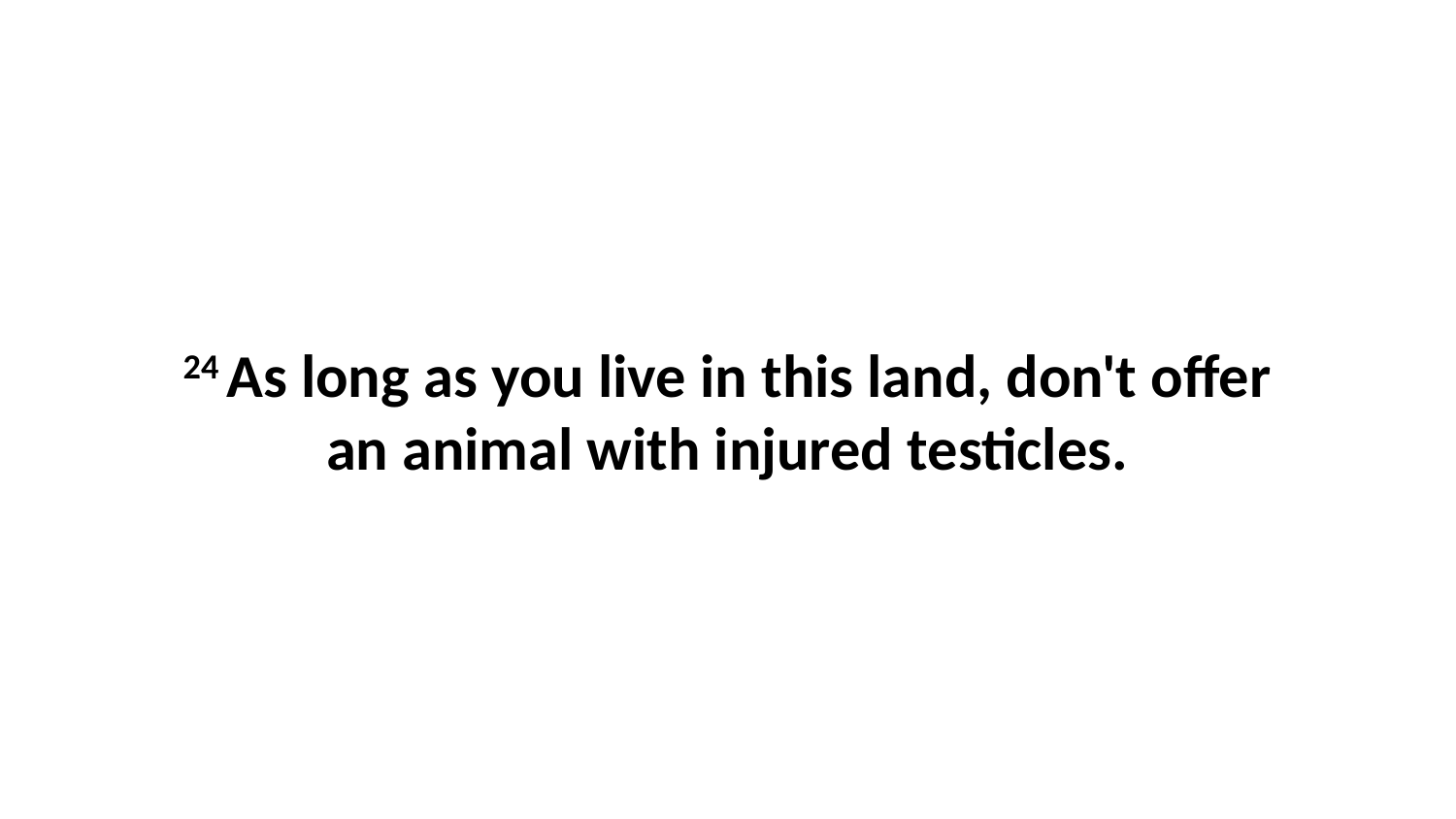

24 As long as you live in this land, don't offer an animal with injured testicles.